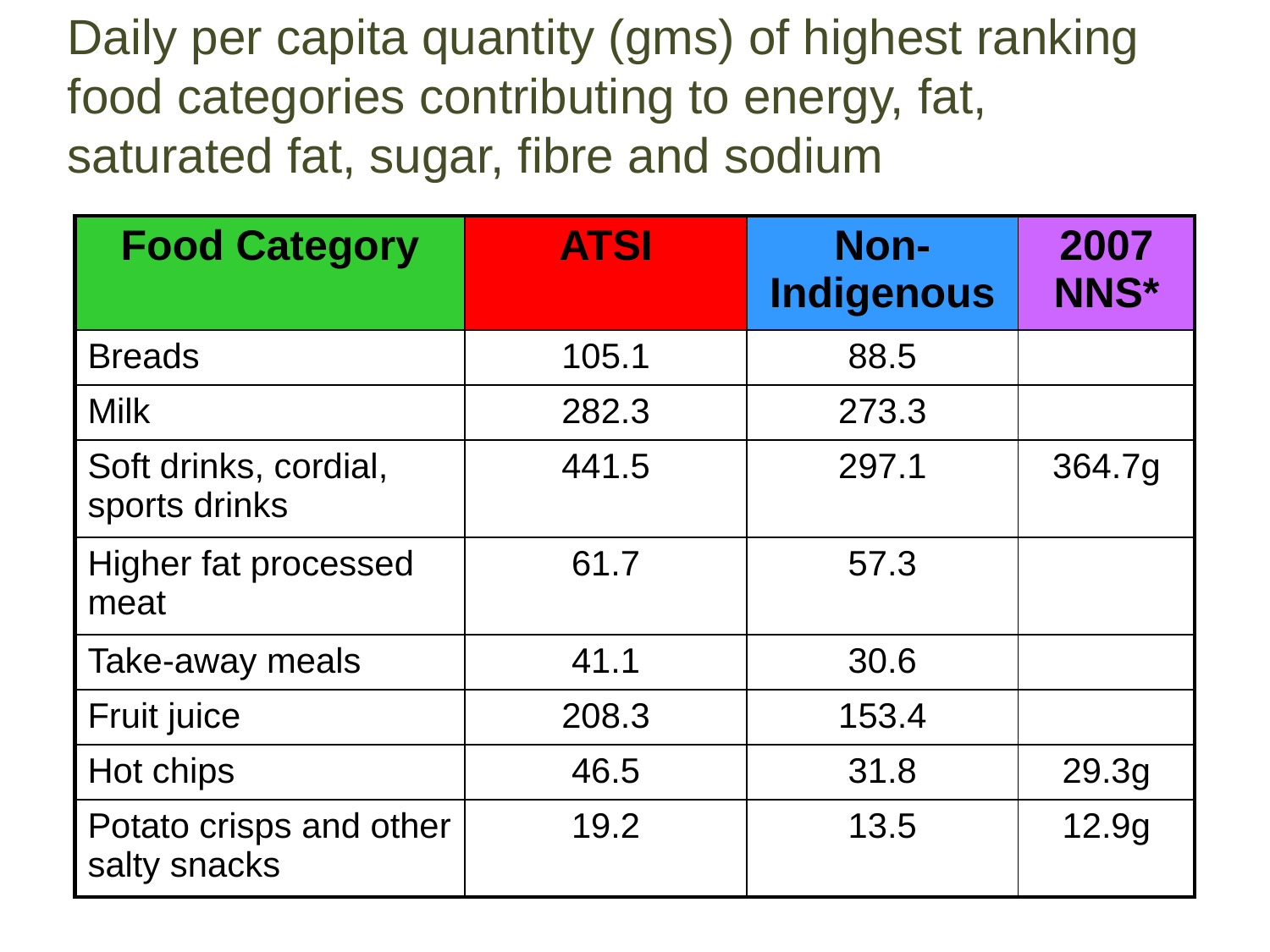

Daily per capita quantity (gms) of highest ranking food categories contributing to energy, fat, saturated fat, sugar, fibre and sodium
| Food Category | ATSI | Non-Indigenous | 2007 NNS\* |
| --- | --- | --- | --- |
| Breads | 105.1 | 88.5 |  |
| Milk | 282.3 | 273.3 |  |
| Soft drinks, cordial, sports drinks | 441.5 | 297.1 | 364.7g |
| Higher fat processed meat | 61.7 | 57.3 |  |
| Take-away meals | 41.1 | 30.6 |  |
| Fruit juice | 208.3 | 153.4 |  |
| Hot chips | 46.5 | 31.8 | 29.3g |
| Potato crisps and other salty snacks | 19.2 | 13.5 | 12.9g |